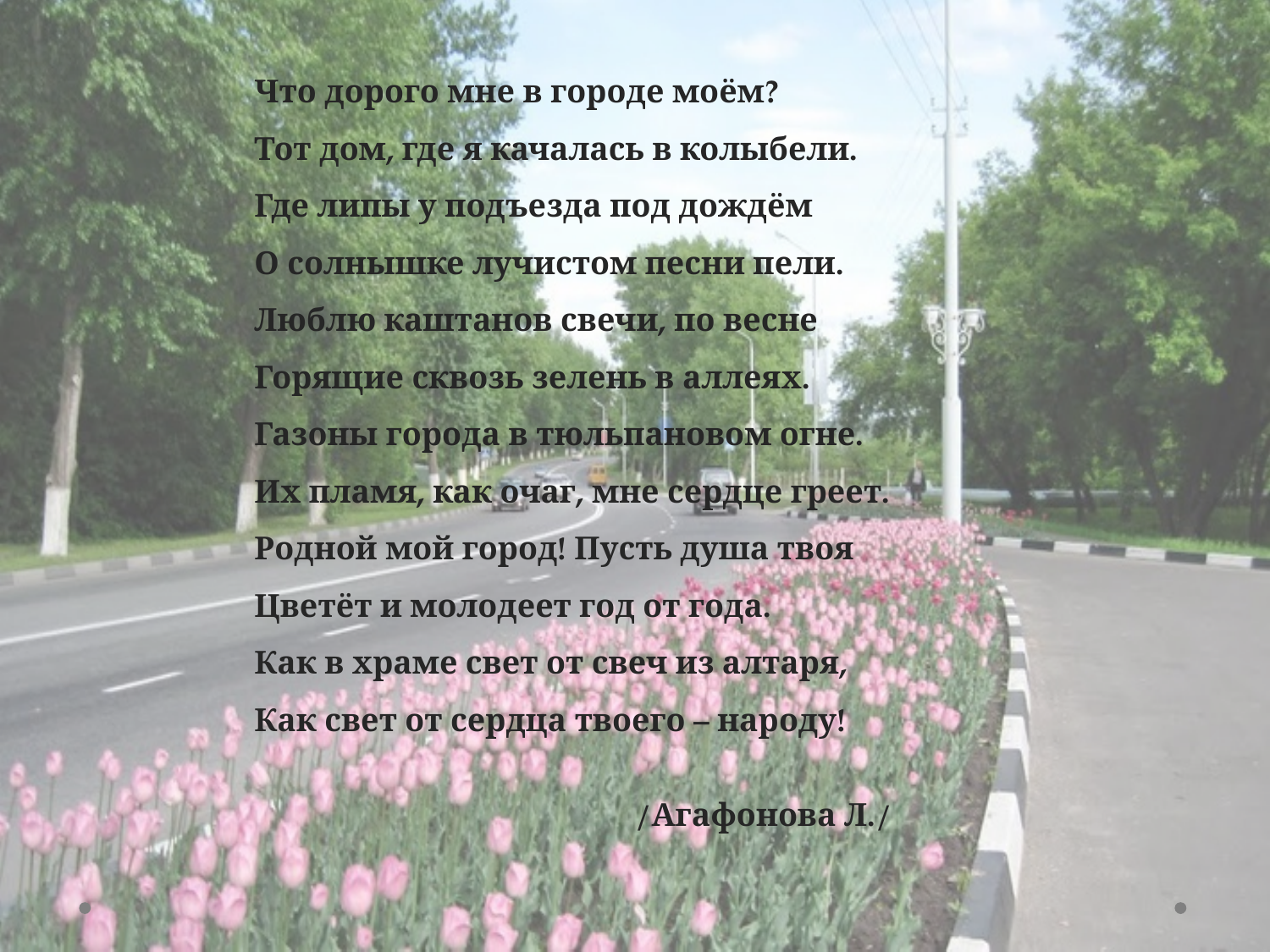

Что дорого мне в городе моём?
	Тот дом, где я качалась в колыбели.
	Где липы у подъезда под дождём
	О солнышке лучистом песни пели.
	Люблю каштанов свечи, по весне
	Горящие сквозь зелень в аллеях.
	Газоны города в тюльпановом огне.
	Их пламя, как очаг, мне сердце греет.
	Родной мой город! Пусть душа твоя
	Цветёт и молодеет год от года.
	Как в храме свет от свеч из алтаря,
	Как свет от сердца твоего – народу!
				/Агафонова Л./